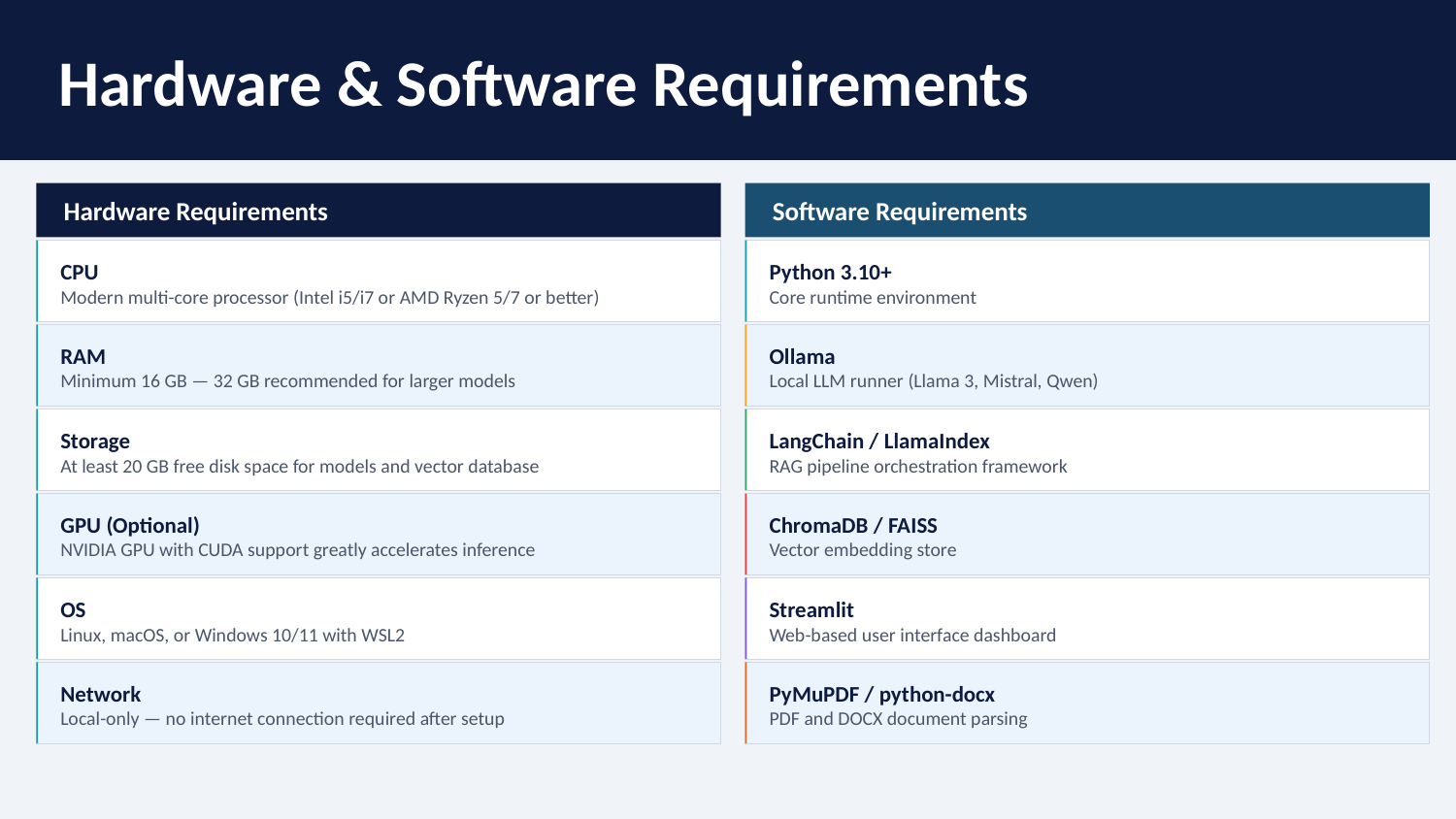

Hardware & Software Requirements

Hardware Requirements
Software Requirements

CPU
Modern multi-core processor (Intel i5/i7 or AMD Ryzen 5/7 or better)
Python 3.10+
Core runtime environment

RAM
Minimum 16 GB — 32 GB recommended for larger models
Ollama
Local LLM runner (Llama 3, Mistral, Qwen)

Storage
At least 20 GB free disk space for models and vector database
LangChain / LlamaIndex
RAG pipeline orchestration framework

GPU (Optional)
NVIDIA GPU with CUDA support greatly accelerates inference
ChromaDB / FAISS
Vector embedding store

OS
Linux, macOS, or Windows 10/11 with WSL2
Streamlit
Web-based user interface dashboard

Network
Local-only — no internet connection required after setup
PyMuPDF / python-docx
PDF and DOCX document parsing